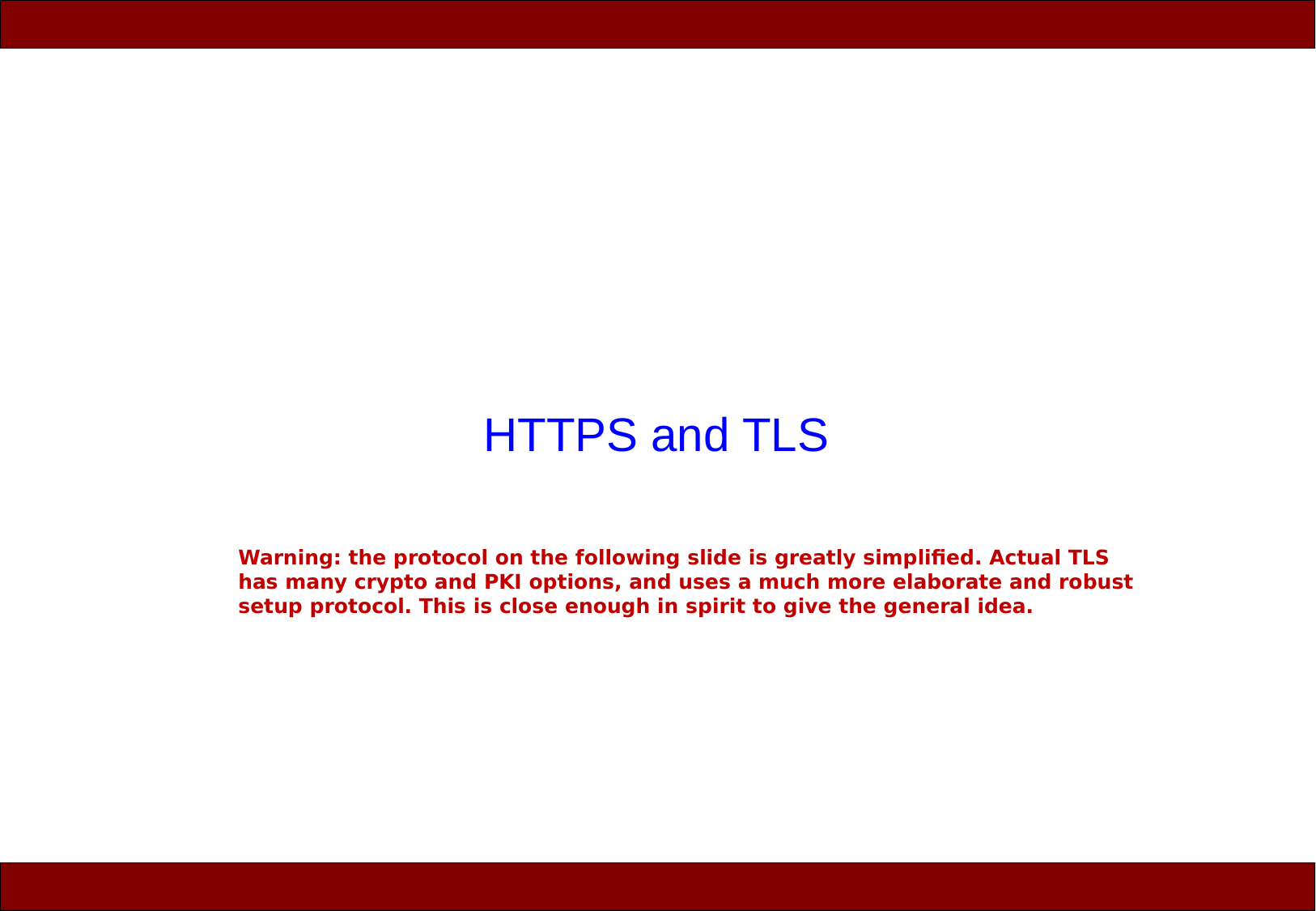

# HTTPS and TLS
Warning: the protocol on the following slide is greatly simplified. Actual TLS has many crypto and PKI options, and uses a much more elaborate and robust setup protocol. This is close enough in spirit to give the general idea.